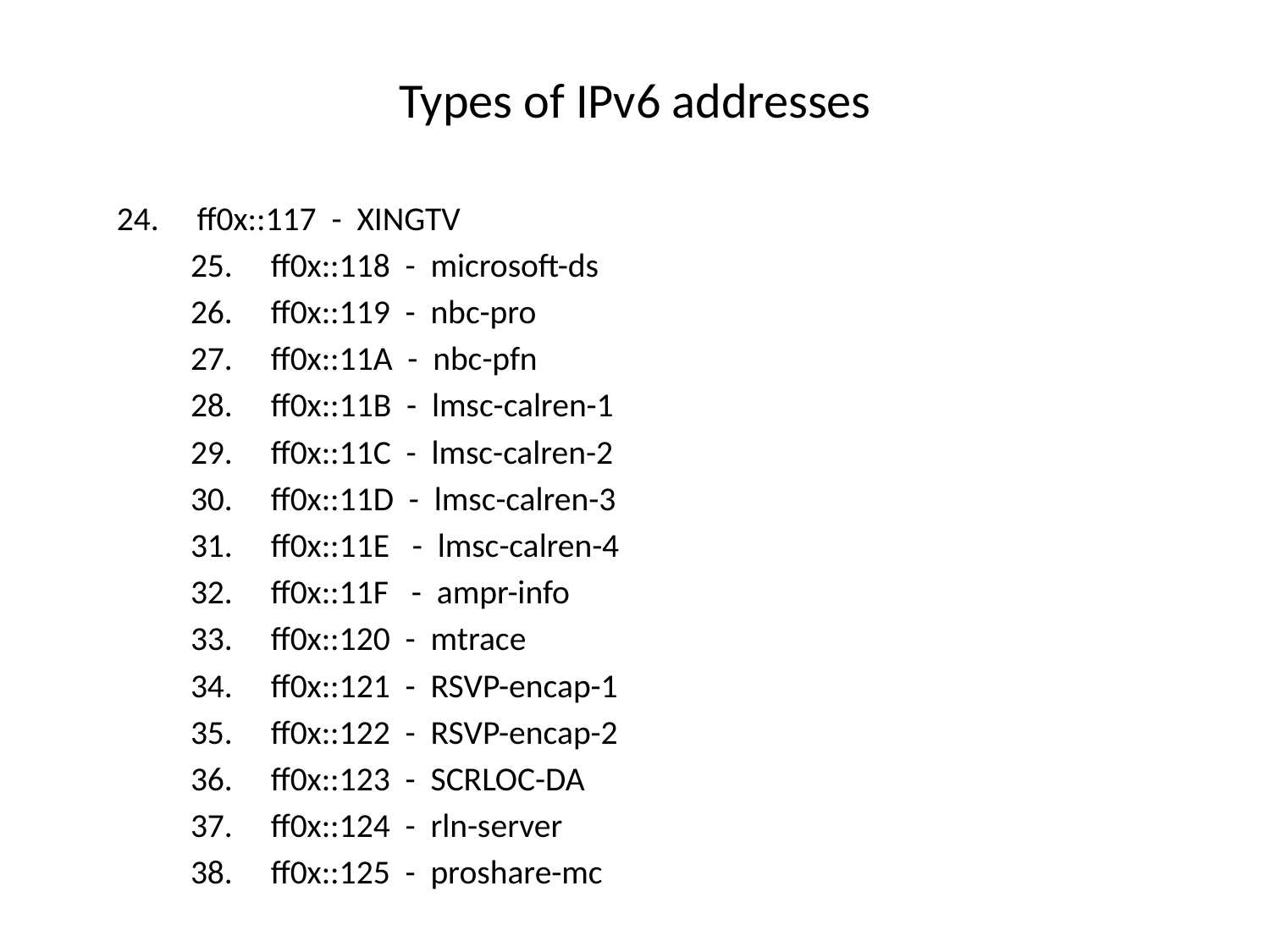

# Types of IPv6 addresses
		24.     ff0x::117  -  XINGTV
               25.     ff0x::118  -  microsoft-ds
               26.     ff0x::119  -  nbc-pro
               27.     ff0x::11A  -  nbc-pfn
               28.     ff0x::11B  -  lmsc-calren-1
               29.     ff0x::11C  -  lmsc-calren-2
               30.     ff0x::11D  -  lmsc-calren-3
               31.     ff0x::11E   -  lmsc-calren-4
               32.     ff0x::11F   -  ampr-info
               33.     ff0x::120  -  mtrace
               34.     ff0x::121  -  RSVP-encap-1
               35.     ff0x::122  -  RSVP-encap-2
               36.     ff0x::123  -  SCRLOC-DA
               37.     ff0x::124  -  rln-server
               38.     ff0x::125  -  proshare-mc